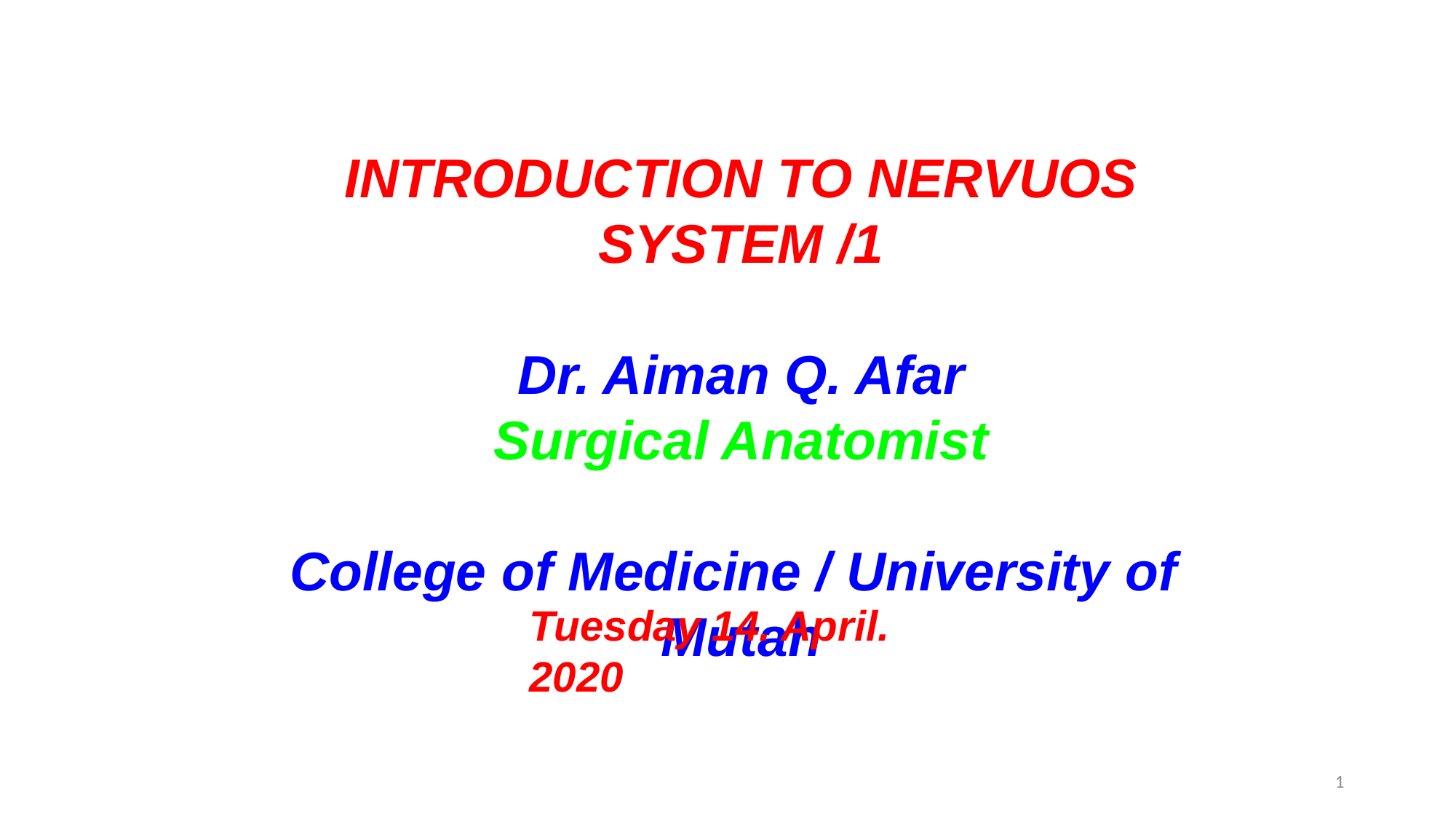

INTRODUCTION TO NERVUOS SYSTEM /1

Dr. Aiman Q. Afar
Surgical Anatomist

College of Medicine / University of  Mutah
Tuesday 14. April. 2020
1